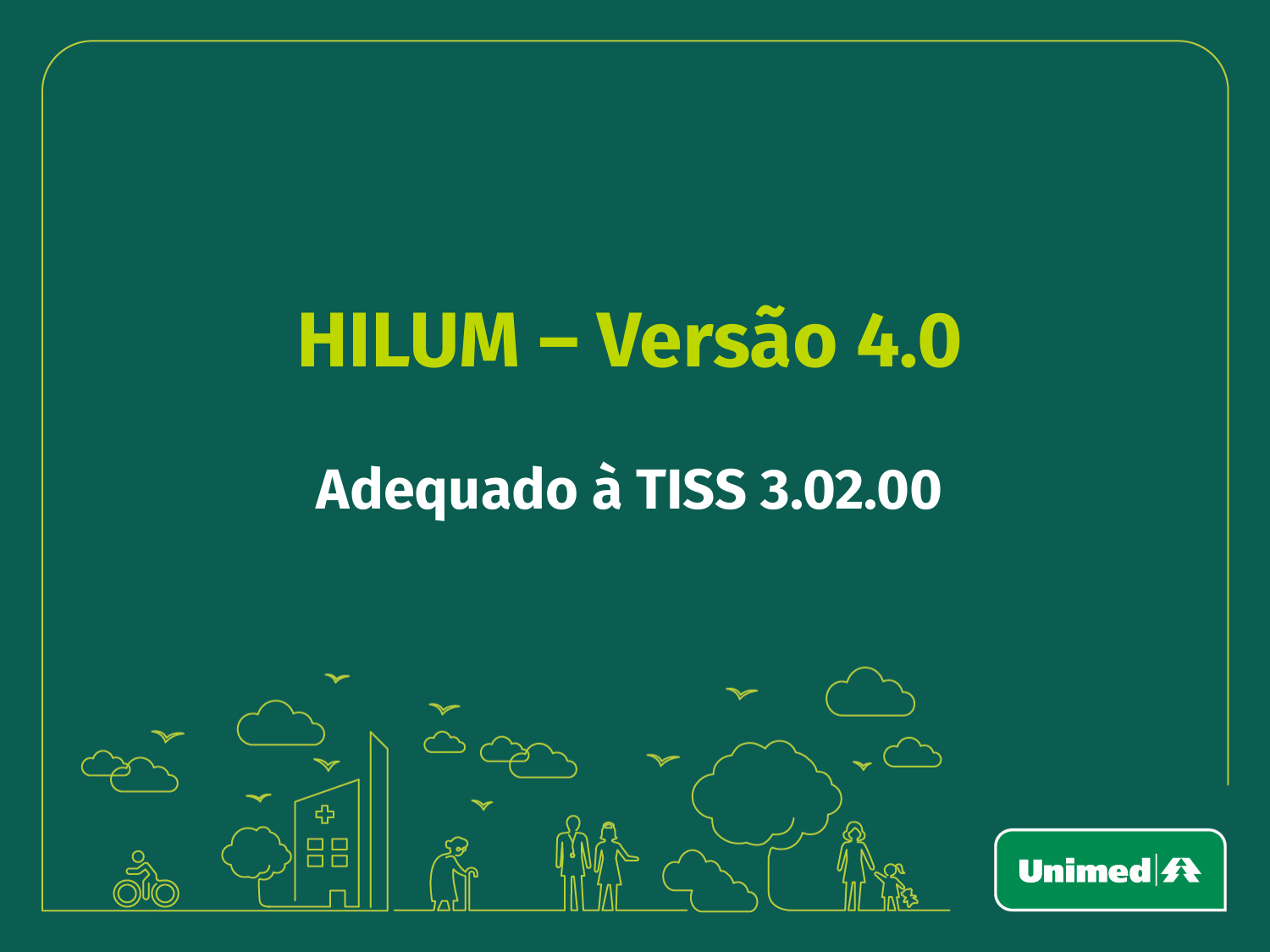

# HILUM – Versão 4.0
Adequado à TISS 3.02.00